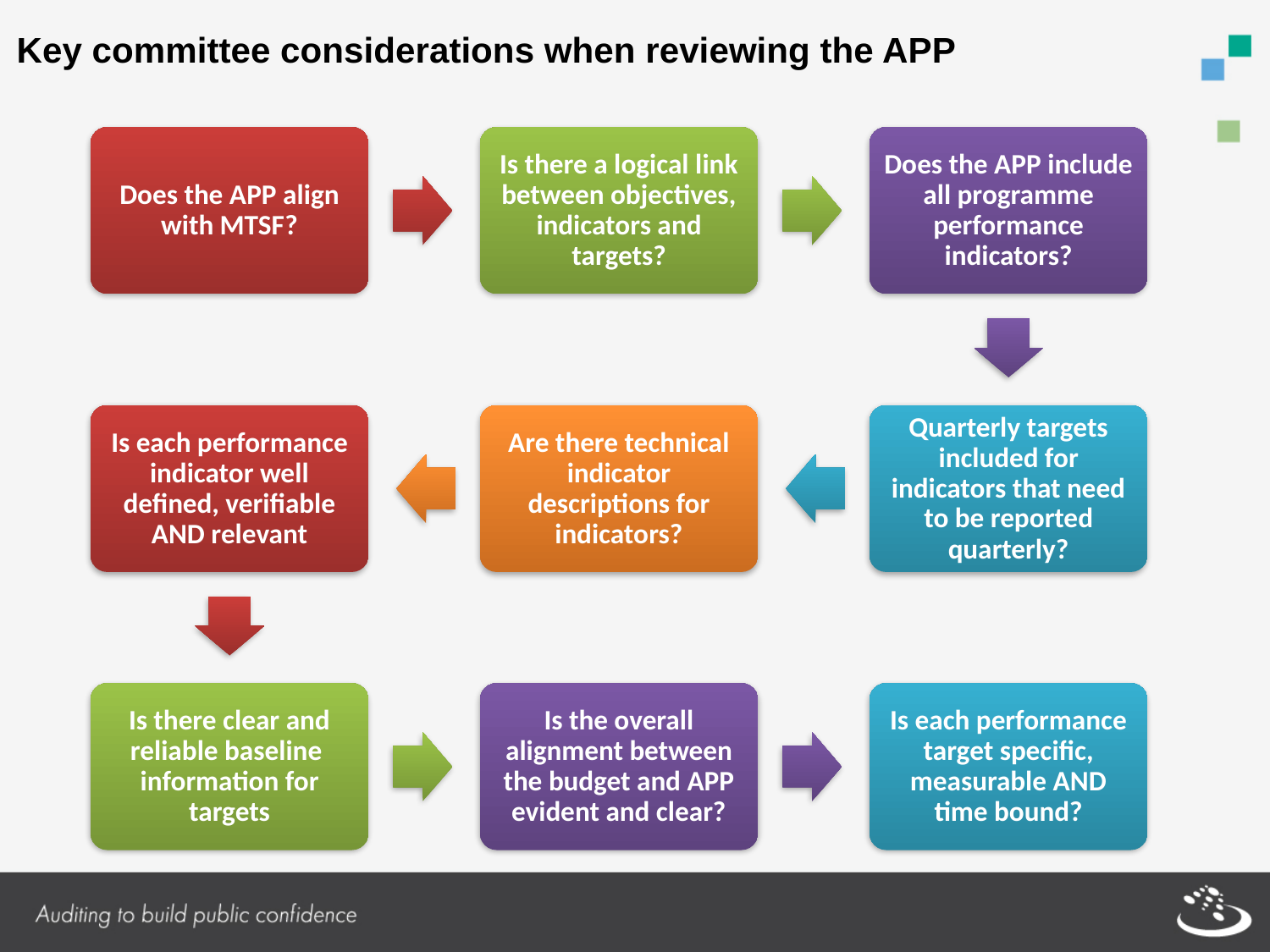

# Key committee considerations when reviewing the APP
Does the APP align with MTSF?

Is there a logical link between objectives, indicators and targets?

Does the APP include all programme performance indicators?

Quarterly targets included for indicators that need to be reported quarterly?

Are there technical indicator descriptions for indicators?

Is each performance indicator well defined, verifiable AND relevant

Is there clear and reliable baseline  information for targets

Is the overall alignment between the budget and APP evident and clear?

Is each performance target specific, measurable AND time bound?